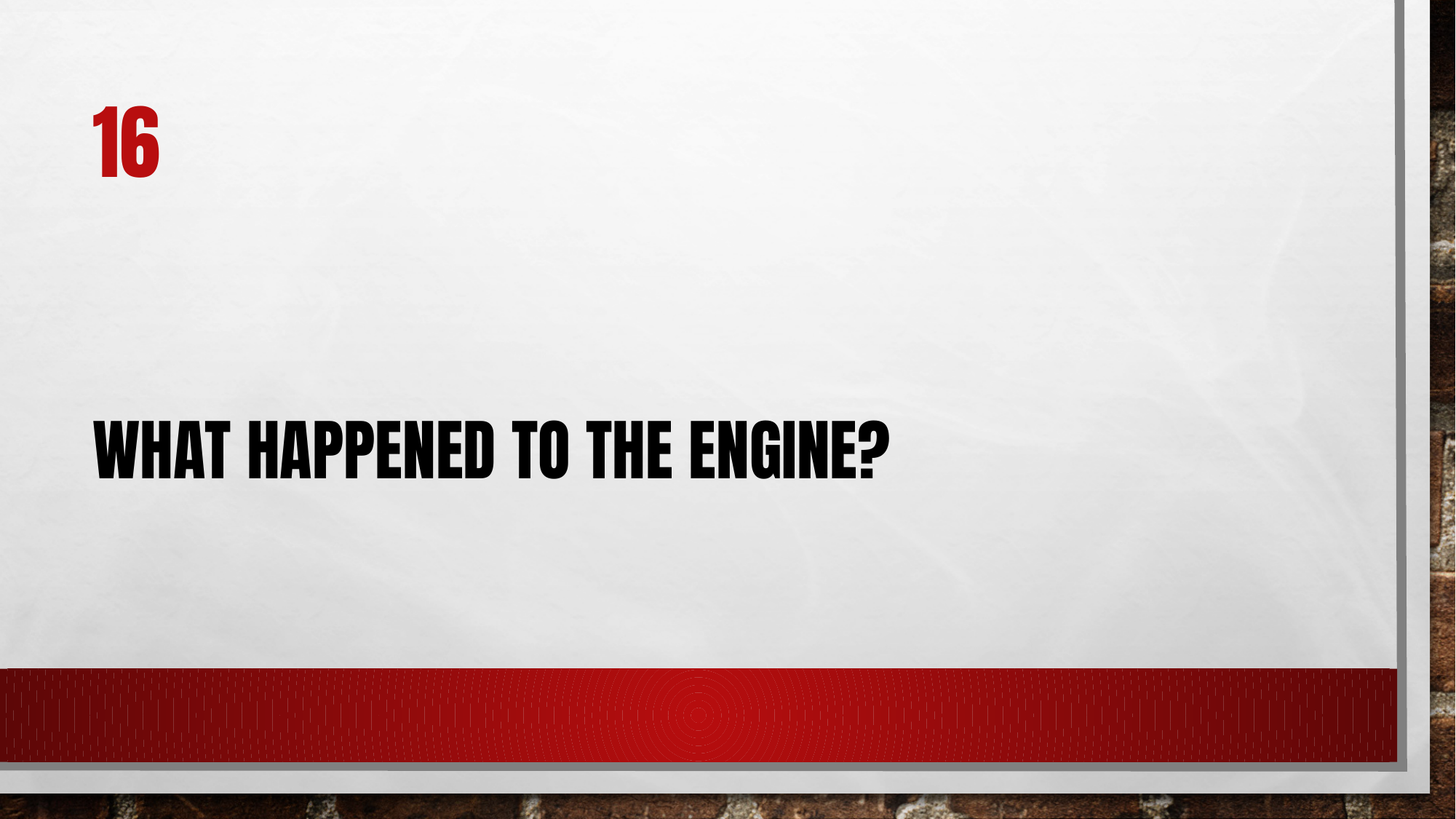

# 16
What happened to the engine?